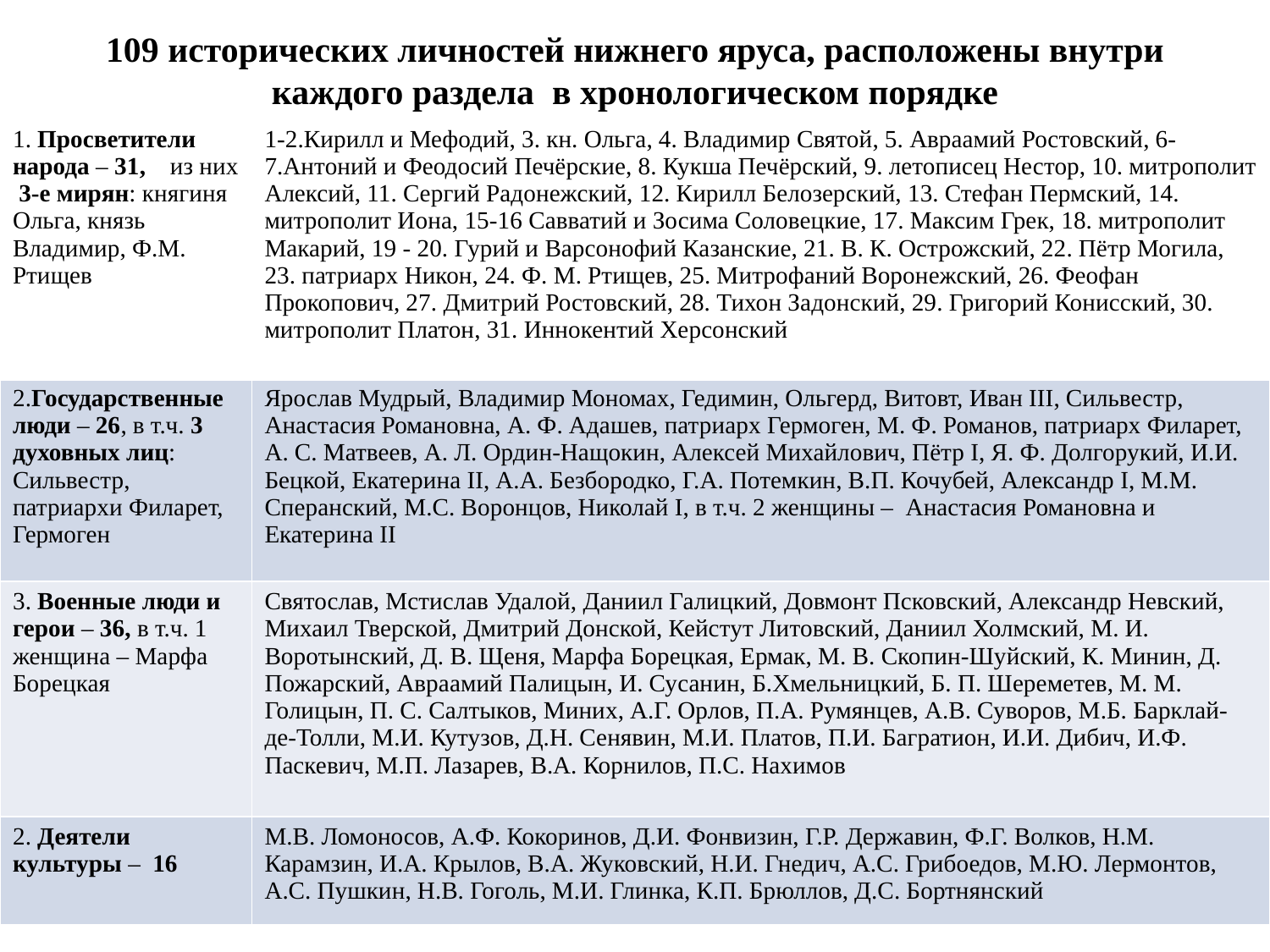

# 109 исторических личностей нижнего яруса, расположены внутри каждого раздела  в хронологическом порядке
| 1. Просветители народа – 31, из них 3-е мирян: княгиня Ольга, князь Владимир, Ф.М. Ртищев | 1-2.Кирилл и Мефодий, 3. кн. Ольга, 4. Владимир Святой, 5. Авраамий Ростовский, 6-7.Антоний и Феодосий Печёрские, 8. Кукша Печёрский, 9. летописец Нестор, 10. митрополит Алексий, 11. Сергий Радонежский, 12. Кирилл Белозерский, 13. Стефан Пермский, 14. митрополит Иона, 15-16 Савватий и Зосима Соловецкие, 17. Максим Грек, 18. митрополит Макарий, 19 - 20. Гурий и Варсонофий Казанские, 21. В. К. Острожский, 22. Пётр Могила, 23. патриарх Никон, 24. Ф. М. Ртищев, 25. Митрофаний Воронежский, 26. Феофан Прокопович, 27. Дмитрий Ростовский, 28. Тихон Задонский, 29. Григорий Конисский, 30. митрополит Платон, 31. Иннокентий Херсонский |
| --- | --- |
| 2.Государственные люди – 26, в т.ч. 3 духовных лиц: Сильвестр, патриархи Филарет, Гермоген | Ярослав Мудрый, Владимир Мономах, Гедимин, Ольгерд, Витовт, Иван III, Сильвестр, Анастасия Романовна, А. Ф. Адашев, патриарх Гермоген, М. Ф. Романов, патриарх Филарет, А. С. Матвеев, А. Л. Ордин-Нащокин, Алексей Михайлович, Пётр I, Я. Ф. Долгорукий, И.И. Бецкой, Екатерина II, А.А. Безбородко, Г.А. Потемкин, В.П. Кочубей, Александр I, М.М. Сперанский, М.С. Воронцов, Николай I, в т.ч. 2 женщины – Анастасия Романовна и Екатерина II |
| 3. Военные люди и герои – 36, в т.ч. 1 женщина – Марфа Борецкая | Святослав, Мстислав Удалой, Даниил Галицкий, Довмонт Псковский, Александр Невский, Михаил Тверской, Дмитрий Донской, Кейстут Литовский, Даниил Холмский, М. И. Воротынский, Д. В. Щеня, Марфа Борецкая, Ермак, М. В. Скопин-Шуйский, К. Минин, Д. Пожарский, Авраамий Палицын, И. Сусанин, Б.Хмельницкий, Б. П. Шереметев, М. М. Голицын, П. С. Салтыков, Миних, А.Г. Орлов, П.А. Румянцев, А.В. Суворов, М.Б. Барклай-де-Толли, М.И. Кутузов, Д.Н. Сенявин, М.И. Платов, П.И. Багратион, И.И. Дибич, И.Ф. Паскевич, М.П. Лазарев, В.А. Корнилов, П.С. Нахимов |
| 2. Деятели культуры – 16 | М.В. Ломоносов, А.Ф. Кокоринов, Д.И. Фонвизин, Г.Р. Державин, Ф.Г. Волков, Н.М. Карамзин, И.А. Крылов, В.А. Жуковский, Н.И. Гнедич, А.С. Грибоедов, М.Ю. Лермонтов, А.С. Пушкин, Н.В. Гоголь, М.И. Глинка, К.П. Брюллов, Д.С. Бортнянский |